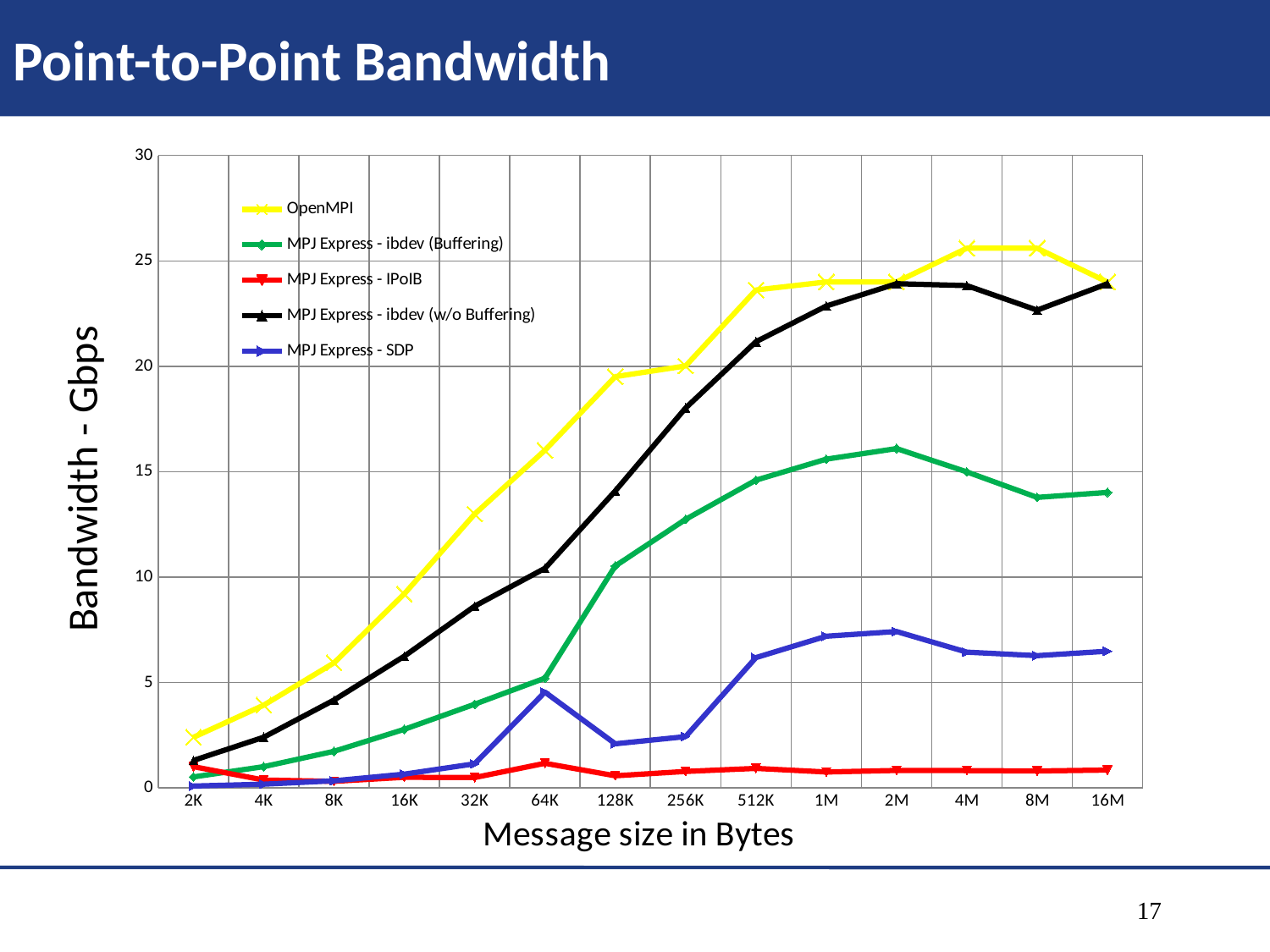

# Point-to-Point Bandwidth

### Chart

| Category | OpenMPI | MPJ Express - ibdev (Buffering) | MPJ Express - IPoIB | MPJ Express - ibdev (w/o Buffering) | MPJ Express - SDP |
|---|---|---|---|---|---|
| 2K | 2.39922 | 0.520833333 | 1.008064516 | 1.302083333 | 0.090057637 |
| 4K | 3.92368 | 1.008064516 | 0.374251497 | 2.403846154 | 0.177556818 |
| 8K | 5.93335 | 1.736111111 | 0.3125 | 4.166666667 | 0.337837838 |
| 16K | 9.20652 | 2.777777778 | 0.503018109 | 6.25 | 0.652741514 |
| 32K | 12.98791 | 3.968253968 | 0.491159136 | 8.620689655 | 1.14416476 |
| 64K | 16.01594 | 5.208333333 | 1.168224299 | 10.41666667 | 4.545454545 |
| 128K | 19.50586 | 10.52631579 | 0.573558933 | 14.08450704 | 2.092050209 |
| 256K | 20.01321 | 12.7388535 | 0.782013685 | 18.01801802 | 2.433090024 |
| 512K | 23.61974 | 14.59854015 | 0.925925926 | 21.16402116 | 6.182380216 |
| 1M | 24.00033 | 15.59454191 | 0.755679403 | 22.85714286 | 7.197480882 |
| 2M | 24.00027 | 16.09657948 | 0.828972592 | 23.91629298 | 7.419429631 |
| 4M | 25.5997 | 14.9882904 | 0.820376091 | 23.82725242 | 6.440575626 |
| 8M | 25.60025 | 13.78122308 | 0.80277459 | 22.66288952 | 6.275432662 |
| 16M | 23.99602 | 14.01817983 | 0.848373178 | 23.91629298 | 6.485610053 |
17